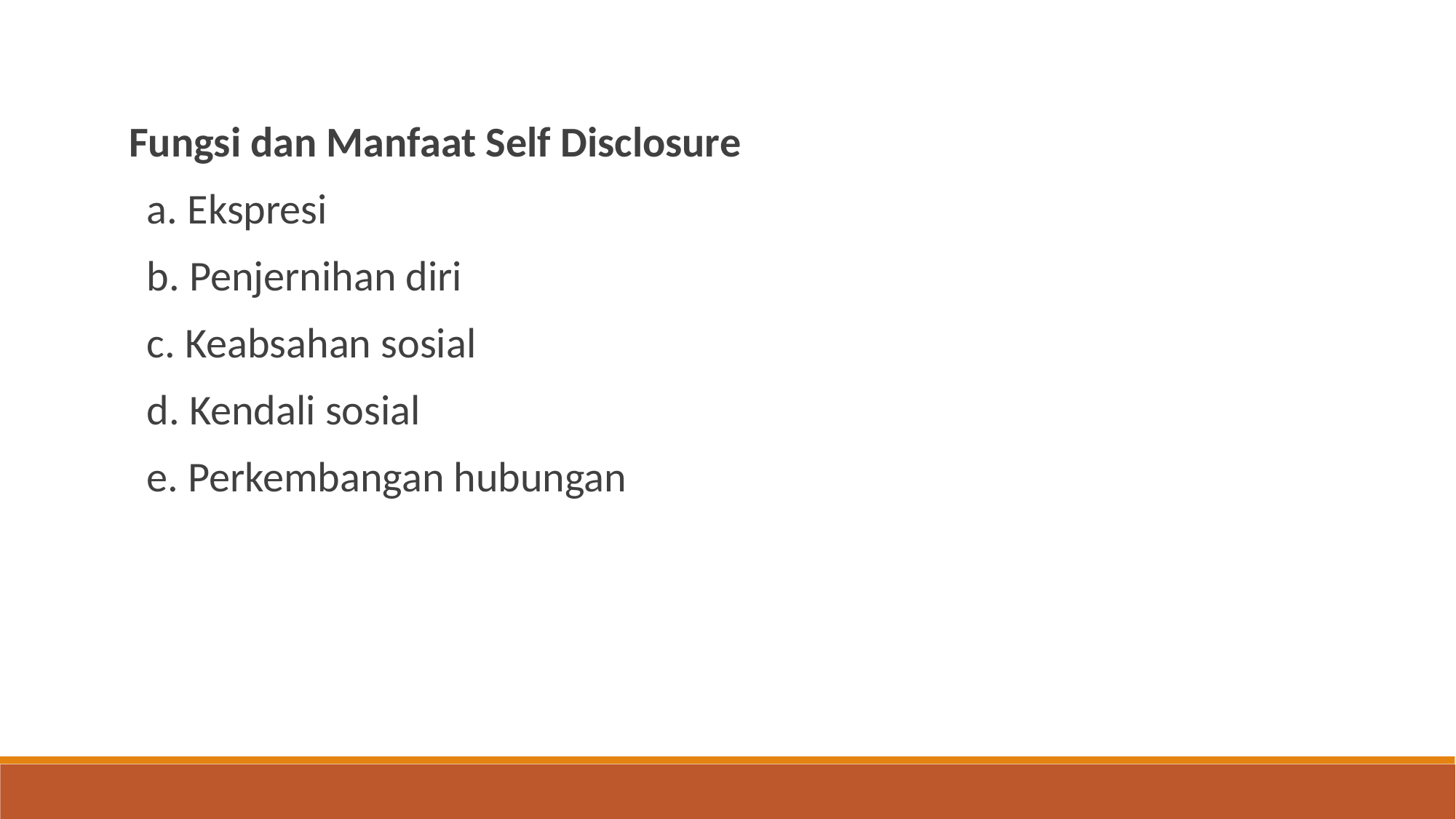

Fungsi dan Manfaat Self Disclosure
   a. Ekspresi
   b. Penjernihan diri
   c. Keabsahan sosial
   d. Kendali sosial
   e. Perkembangan hubungan